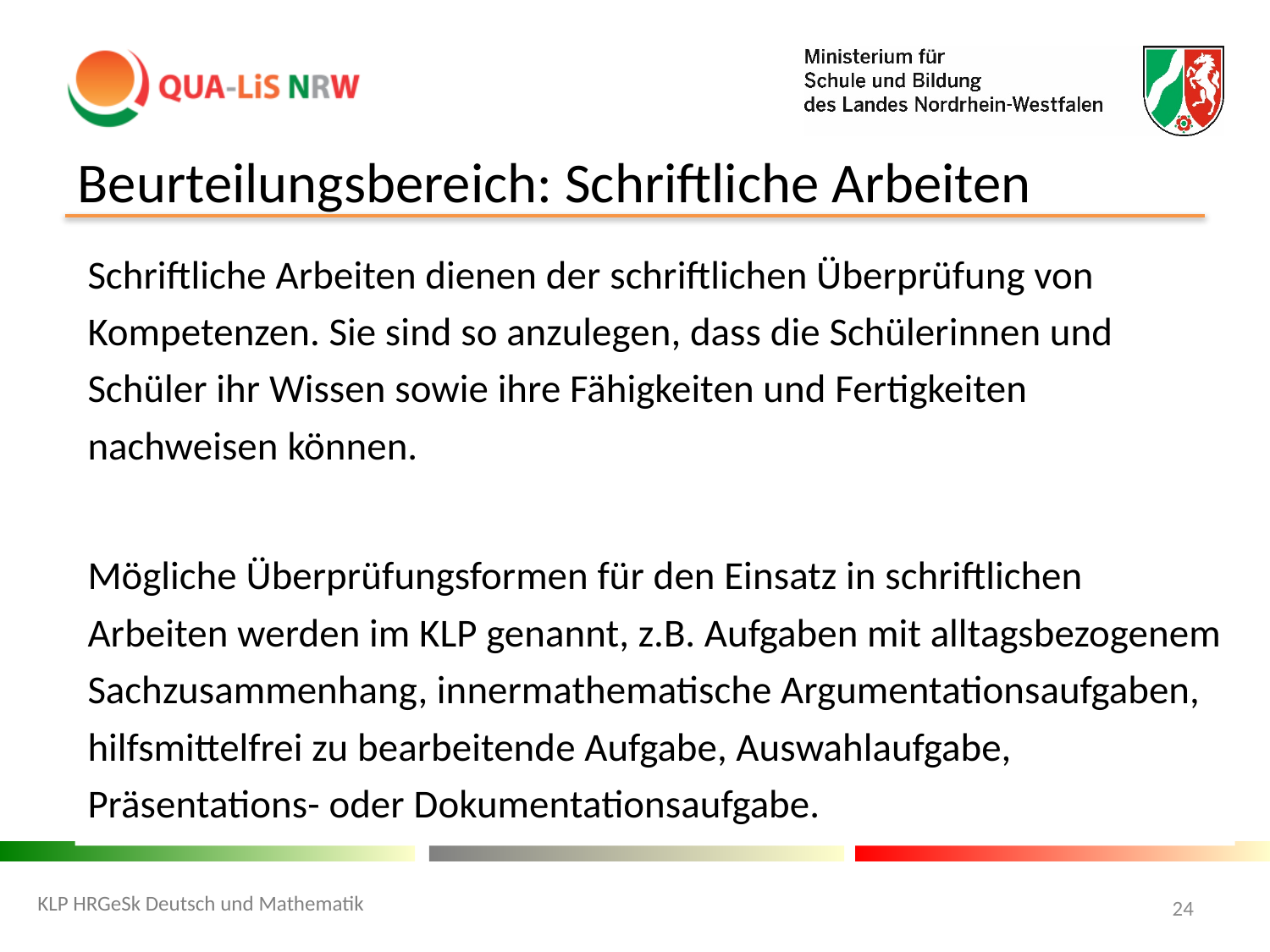

# Beurteilungsbereich: Schriftliche Arbeiten
Schriftliche Arbeiten dienen der schriftlichen Überprüfung von Kompetenzen. Sie sind so anzulegen, dass die Schülerinnen und Schüler ihr Wissen sowie ihre Fähigkeiten und Fertigkeiten nachweisen können.

Mögliche Überprüfungsformen für den Einsatz in schriftlichen Arbeiten werden im KLP genannt, z.B. Aufgaben mit alltagsbezogenem Sachzusammenhang, innermathematische Argumentationsaufgaben, hilfsmittelfrei zu bearbeitende Aufgabe, Auswahlaufgabe, Präsentations- oder Dokumentationsaufgabe.

KLP HRGeSk Deutsch und Mathematik
24